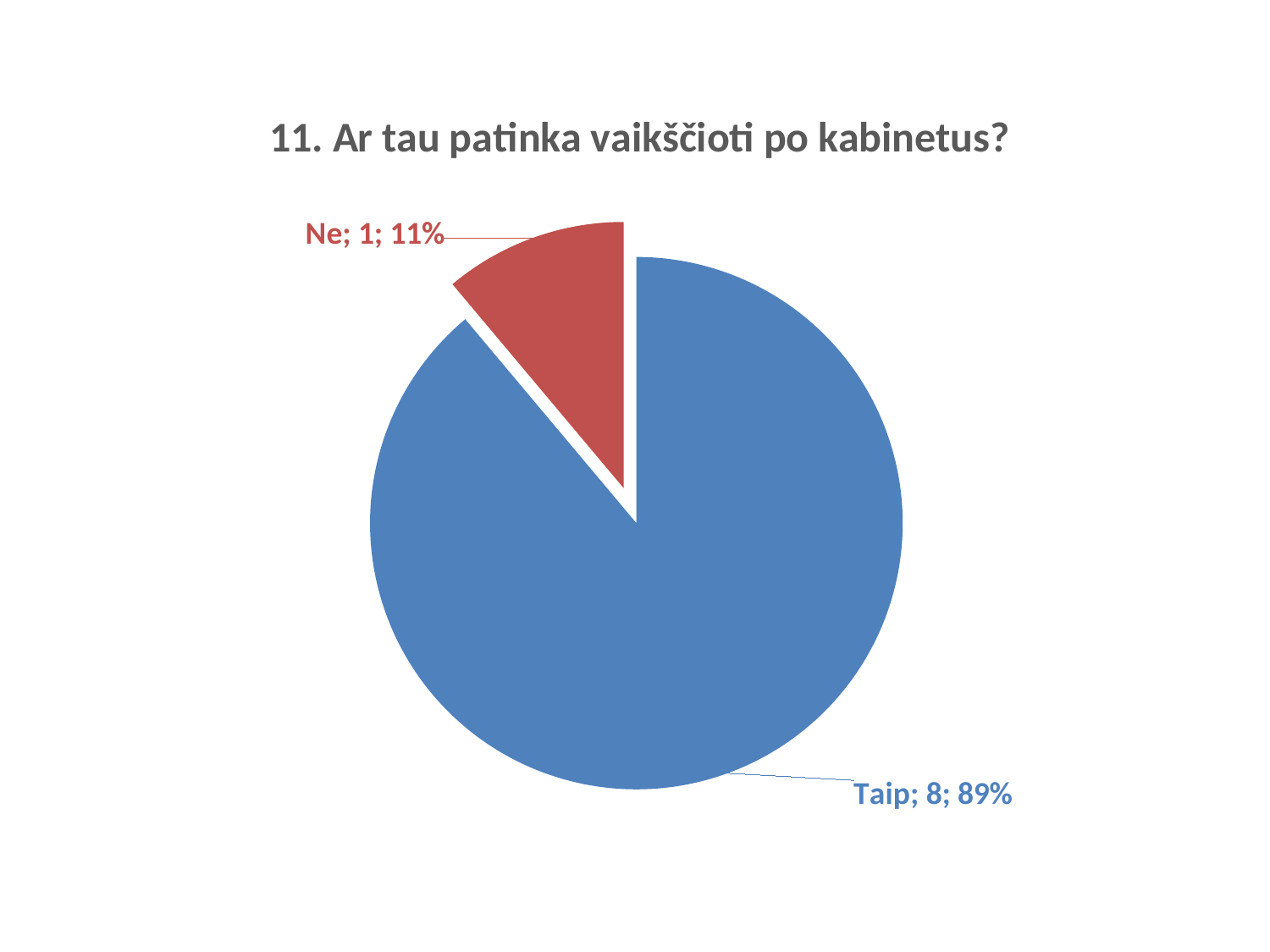

### Chart:

| Category | 11. Ar tau patinka vaikščioti po kabinetus? |
|---|---|
| Taip | 8.0 |
| Ne | 1.0 |
|  | None |
| 4-asis ketvirtis | None |